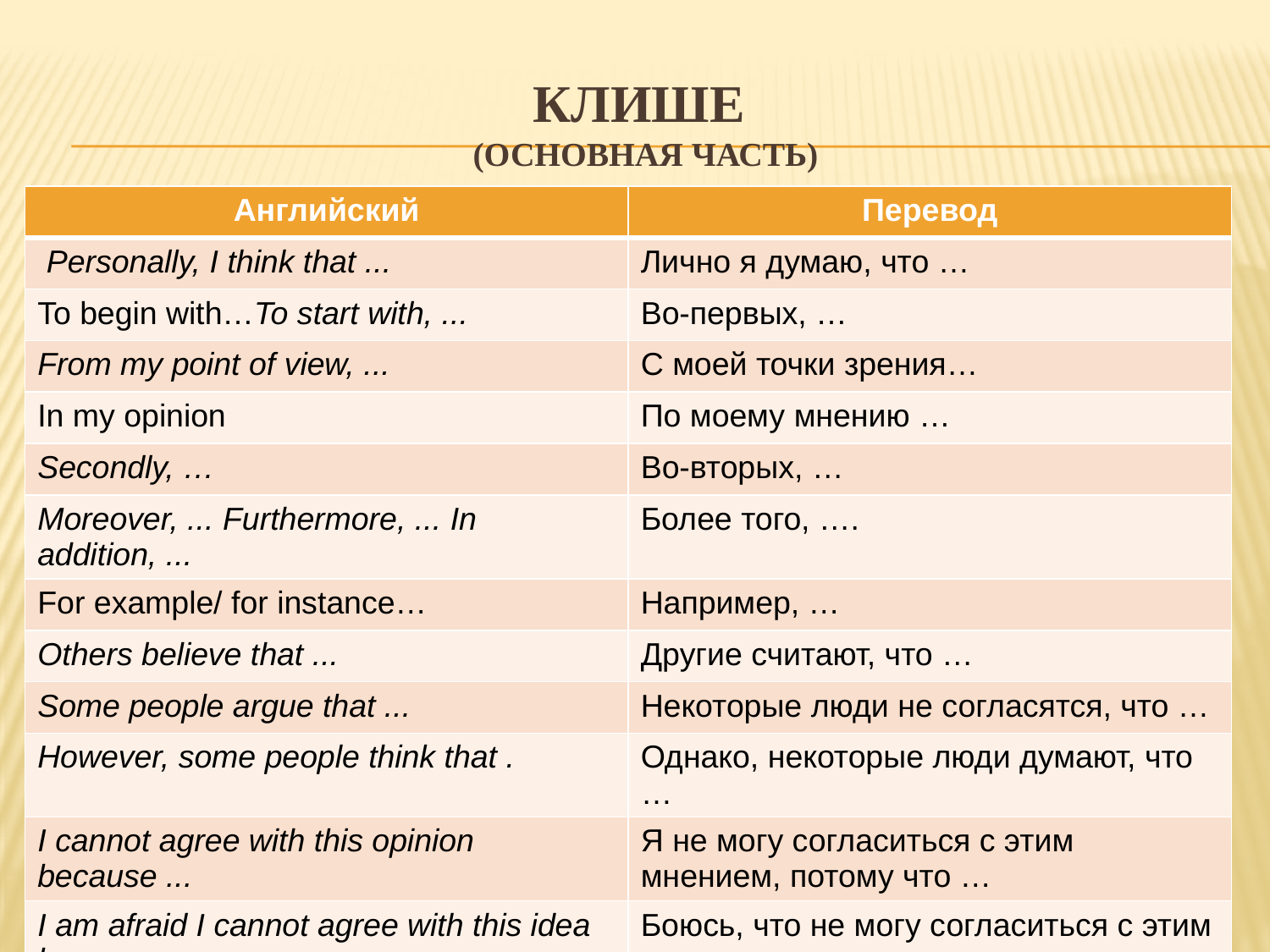

# Клише (основная часть)
| Английский | Перевод |
| --- | --- |
| Personally, I think that ... | Лично я думаю, что … |
| To begin with…To start with, ... | Во-первых, … |
| From my point of view, ... | С моей точки зрения… |
| In my opinion | По моему мнению … |
| Secondly, … | Во-вторых, … |
| Moreover, ... Furthermore, ... In addition, ... | Более того, …. |
| For example/ for instance… | Например, … |
| Others believe that ... | Другие считают, что … |
| Some people argue that ... | Некоторые люди не согласятся, что … |
| However, some people think that . | Однако, некоторые люди думают, что … |
| I cannot agree with this opinion because ... | Я не могу согласиться с этим мнением, потому что … |
| I am afraid I cannot agree with this idea because ... | Боюсь, что не могу согласиться с этим мнением, потому что … |